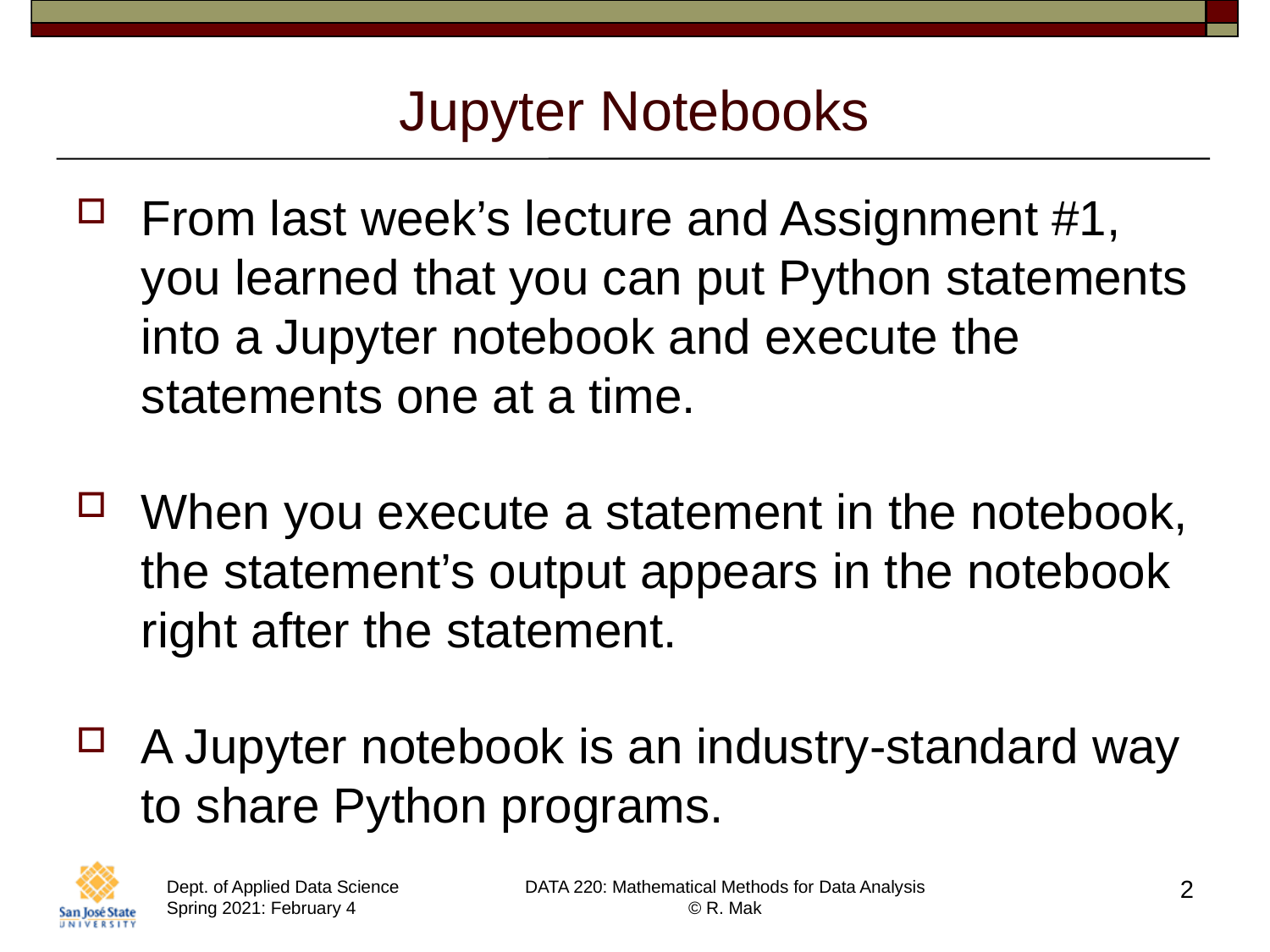

# Jupyter Notebooks
From last week’s lecture and Assignment #1, you learned that you can put Python statements into a Jupyter notebook and execute the statements one at a time.

When you execute a statement in the notebook, the statement’s output appears in the notebook right after the statement.

A Jupyter notebook is an industry-standard way to share Python programs.
2